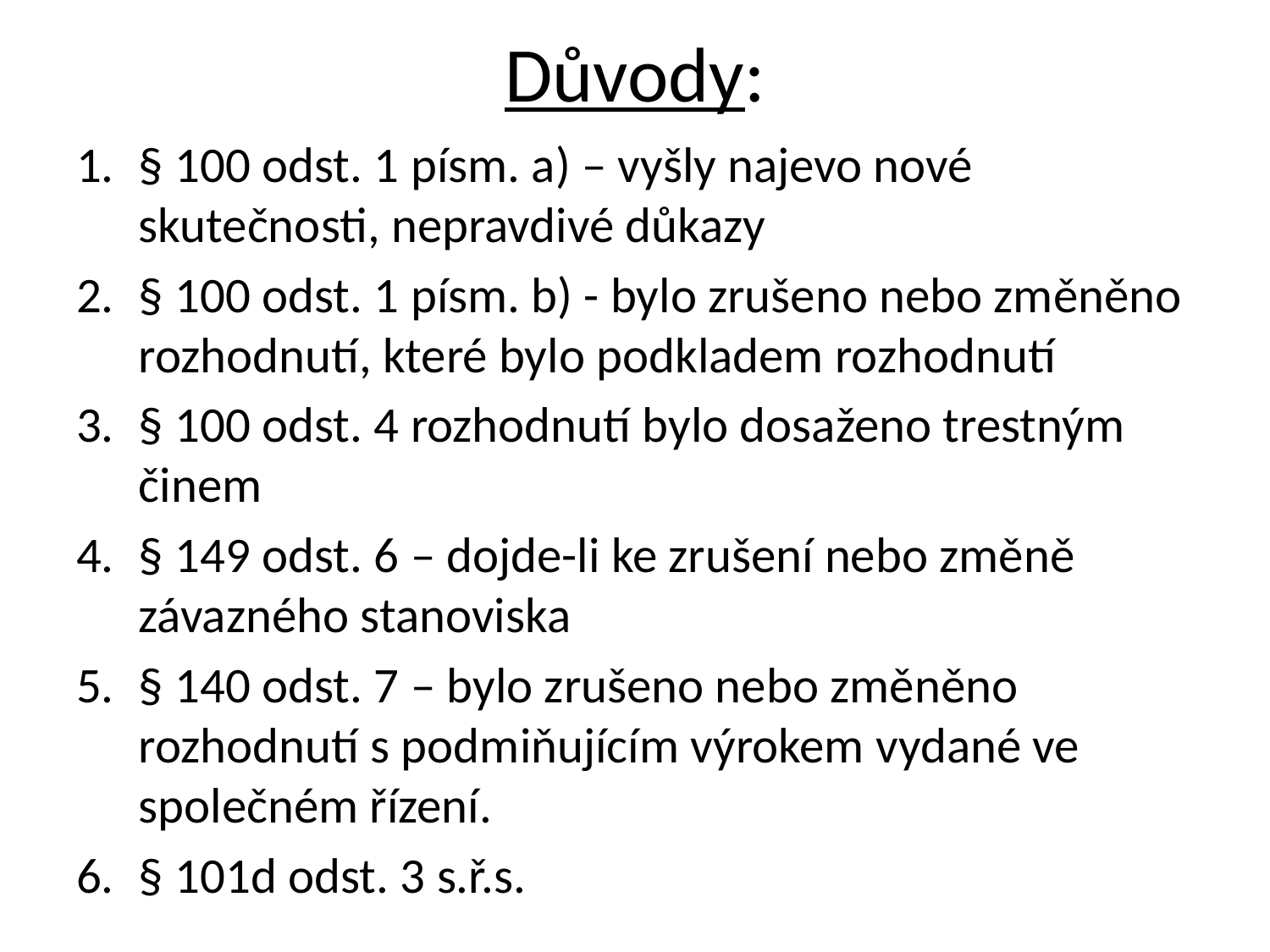

# Důvody:
§ 100 odst. 1 písm. a) – vyšly najevo nové skutečnosti, nepravdivé důkazy
§ 100 odst. 1 písm. b) - bylo zrušeno nebo změněno rozhodnutí, které bylo podkladem rozhodnutí
§ 100 odst. 4 rozhodnutí bylo dosaženo trestným činem
§ 149 odst. 6 – dojde-li ke zrušení nebo změně závazného stanoviska
§ 140 odst. 7 – bylo zrušeno nebo změněno rozhodnutí s podmiňujícím výrokem vydané ve společném řízení.
§ 101d odst. 3 s.ř.s.